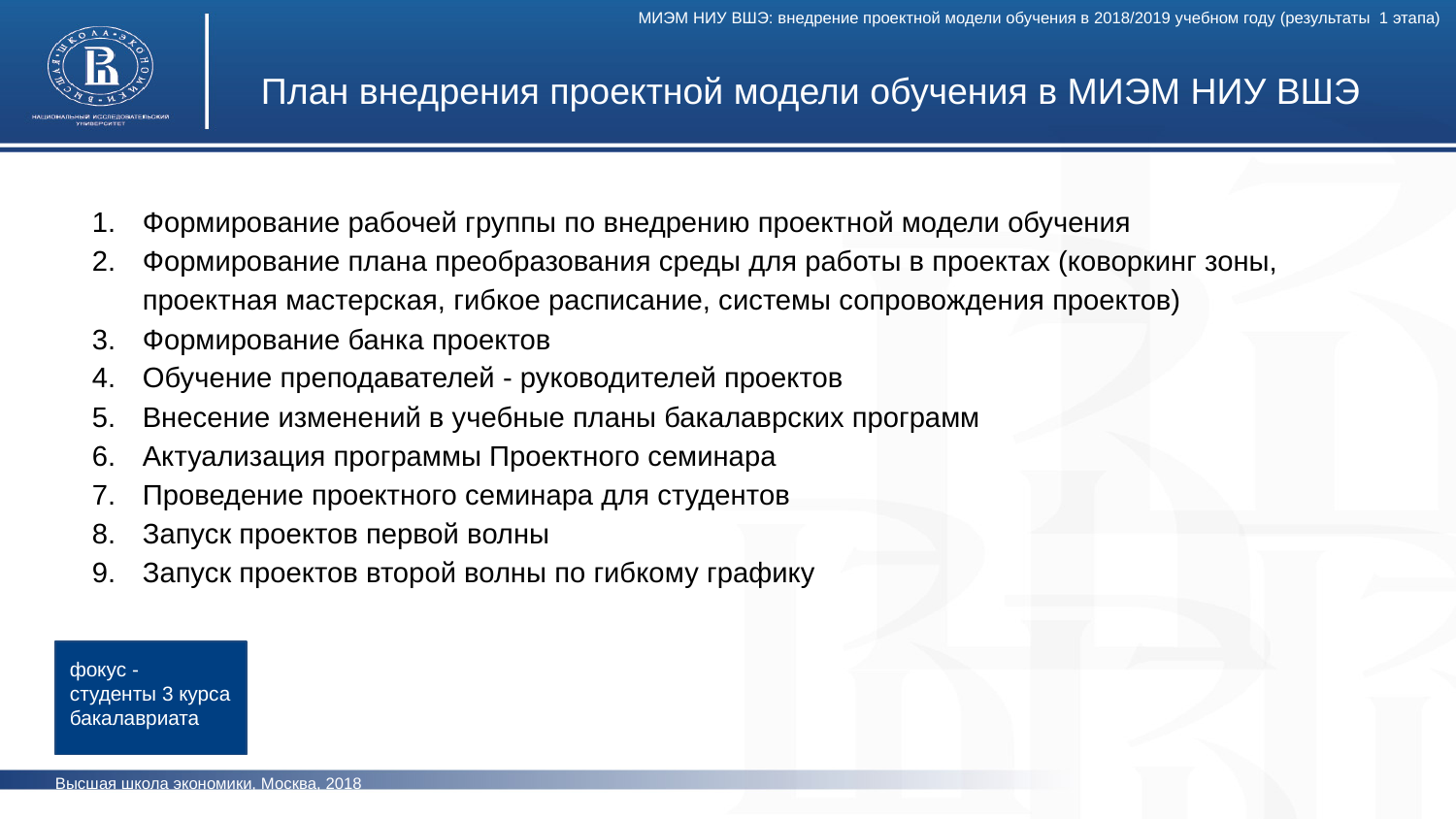

МИЭМ НИУ ВШЭ: внедрение проектной модели обучения в 2018/2019 учебном году (результаты  1 этапа)

План внедрения проектной модели обучения в МИЭМ НИУ ВШЭ

Формирование рабочей группы по внедрению проектной модели обучения
Формирование плана преобразования среды для работы в проектах (коворкинг зоны, проектная мастерская, гибкое расписание, системы сопровождения проектов)
Формирование банка проектов
Обучение преподавателей - руководителей проектов
Внесение изменений в учебные планы бакалаврских программ
Актуализация программы Проектного семинара
Проведение проектного семинара для студентов
Запуск проектов первой волны
Запуск проектов второй волны по гибкому графику

фокус -
студенты 3 курса бакалавриата
Высшая школа экономики, Москва, 2018